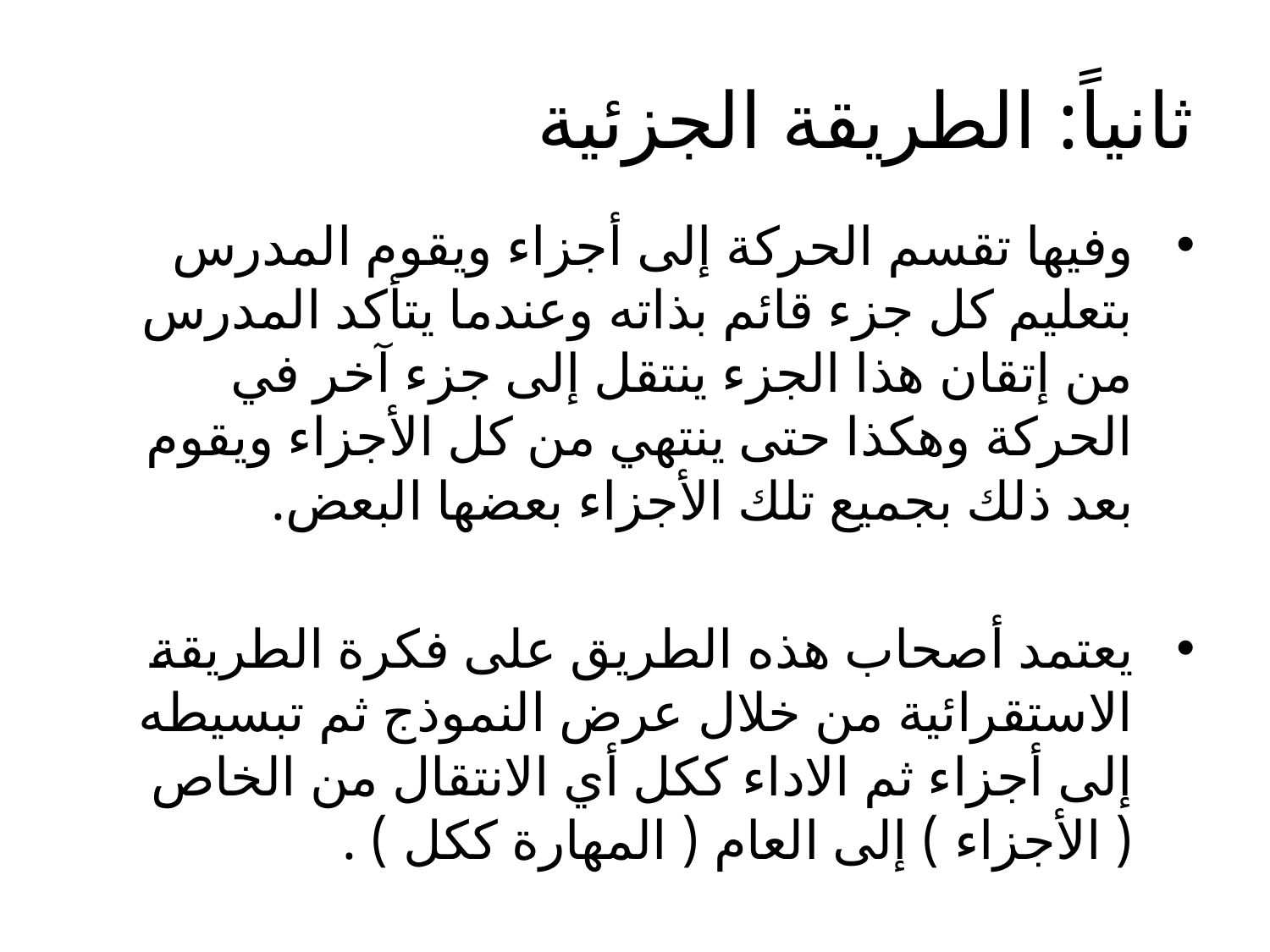

# ثانياً: الطريقة الجزئية
وفيها تقسم الحركة إلى أجزاء ويقوم المدرس بتعليم كل جزء قائم بذاته وعندما يتأكد المدرس من إتقان هذا الجزء ينتقل إلى جزء آخر في الحركة وهكذا حتى ينتهي من كل الأجزاء ويقوم بعد ذلك بجميع تلك الأجزاء بعضها البعض.

يعتمد أصحاب هذه الطريق على فكرة الطريقة الاستقرائية من خلال عرض النموذج ثم تبسيطه إلى أجزاء ثم الاداء ككل أي الانتقال من الخاص ( الأجزاء ) إلى العام ( المهارة ككل ) .